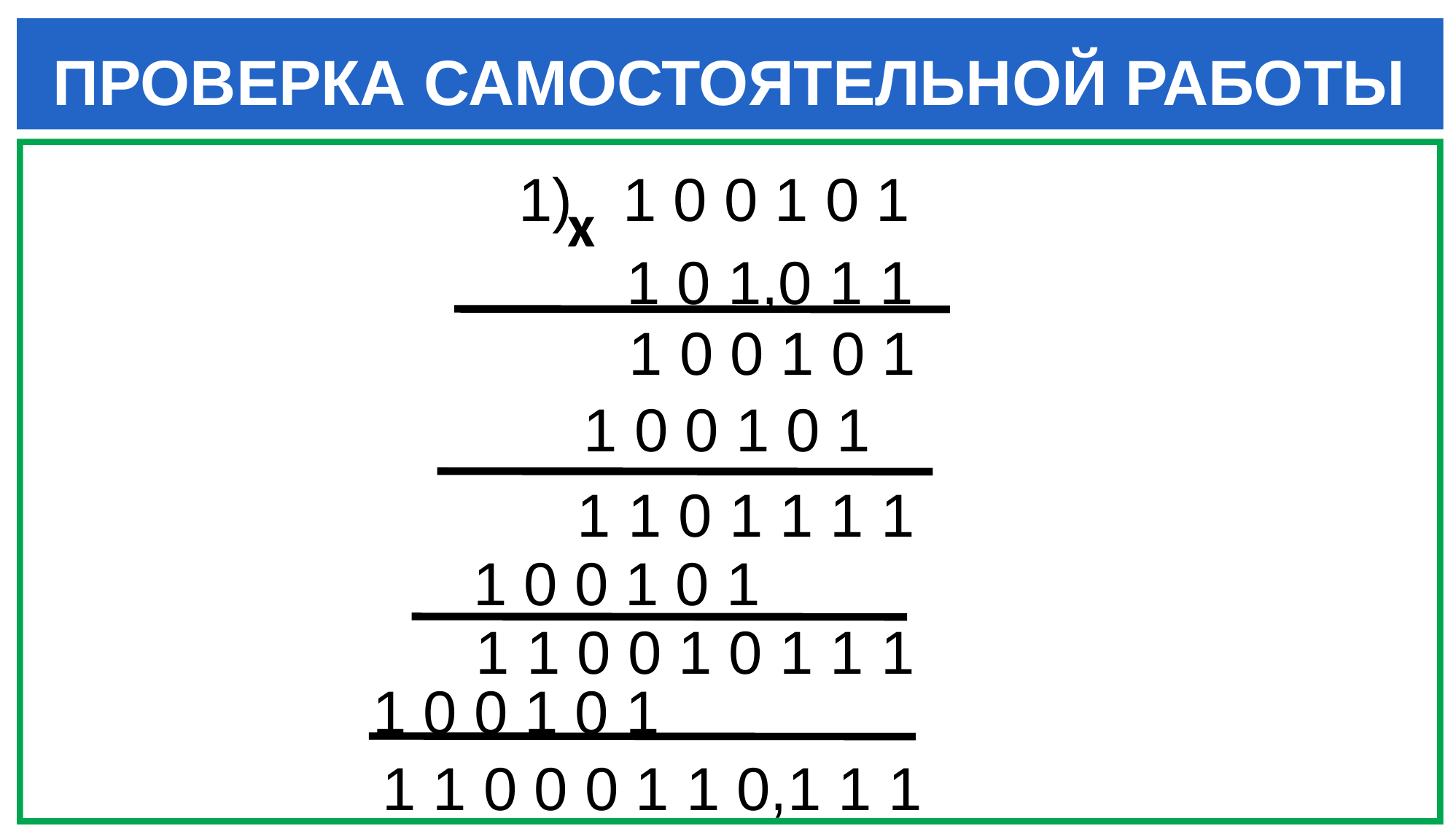

ПРОВЕРКА САМОСТОЯТЕЛЬНОЙ РАБОТЫ
1)   1 0 0 1 0 1
       1 0 1,0 1 1
х
 1 0 0 1 0 1
            1 0 0 1 0 1
            1 1 0 1 1 1 1
  1 1 0 0 1 0 1 1 1

 1 0 0 1 0 1
 1 0 0 1 0 1
  1 1 0 0 0 1 1 0,1 1 1